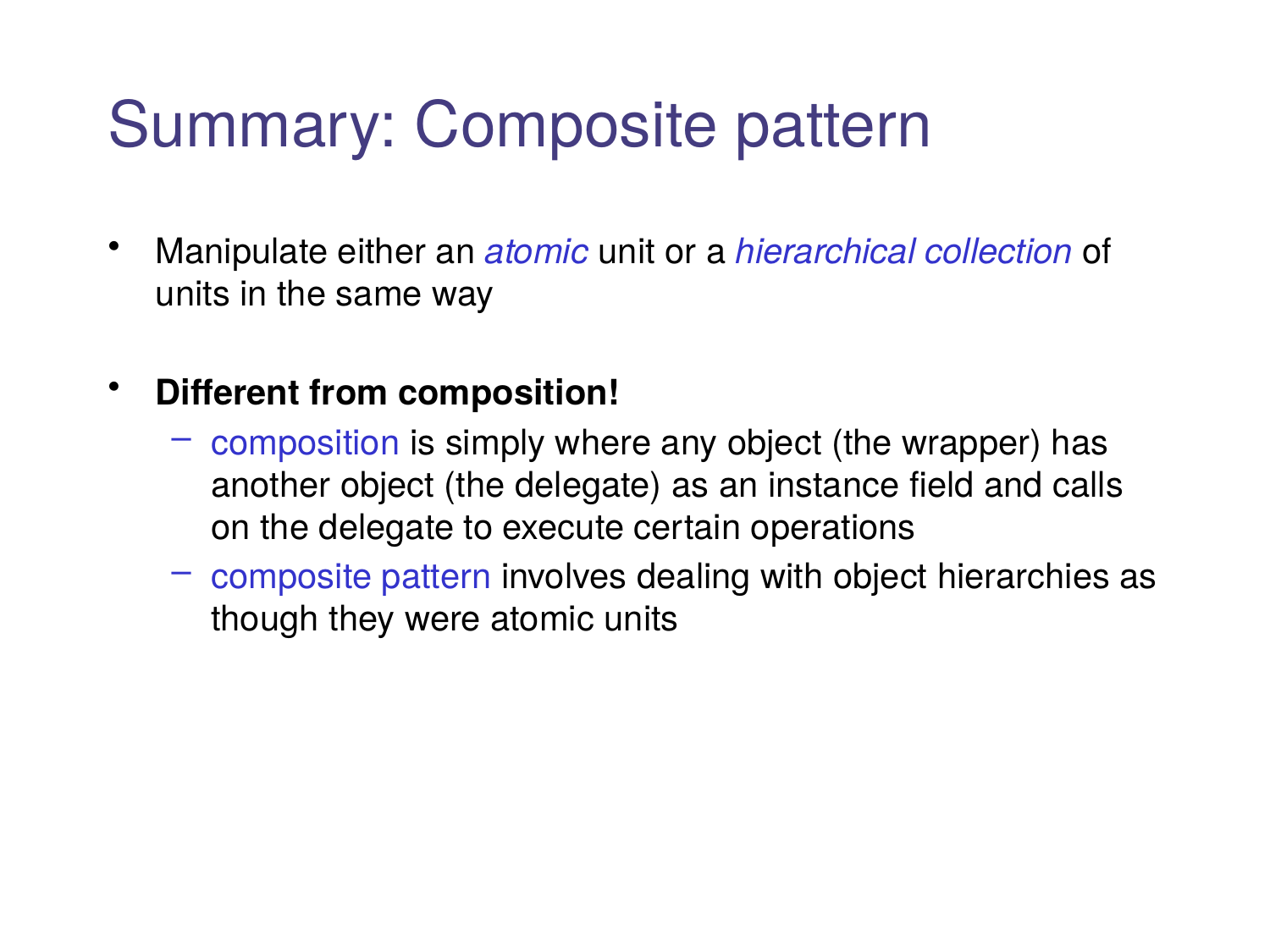

# Summary: Composite pattern
Manipulate either an atomic unit or a hierarchical collection of units in the same way

Different from composition!
composition is simply where any object (the wrapper) has another object (the delegate) as an instance field and calls on the delegate to execute certain operations
composite pattern involves dealing with object hierarchies as though they were atomic units